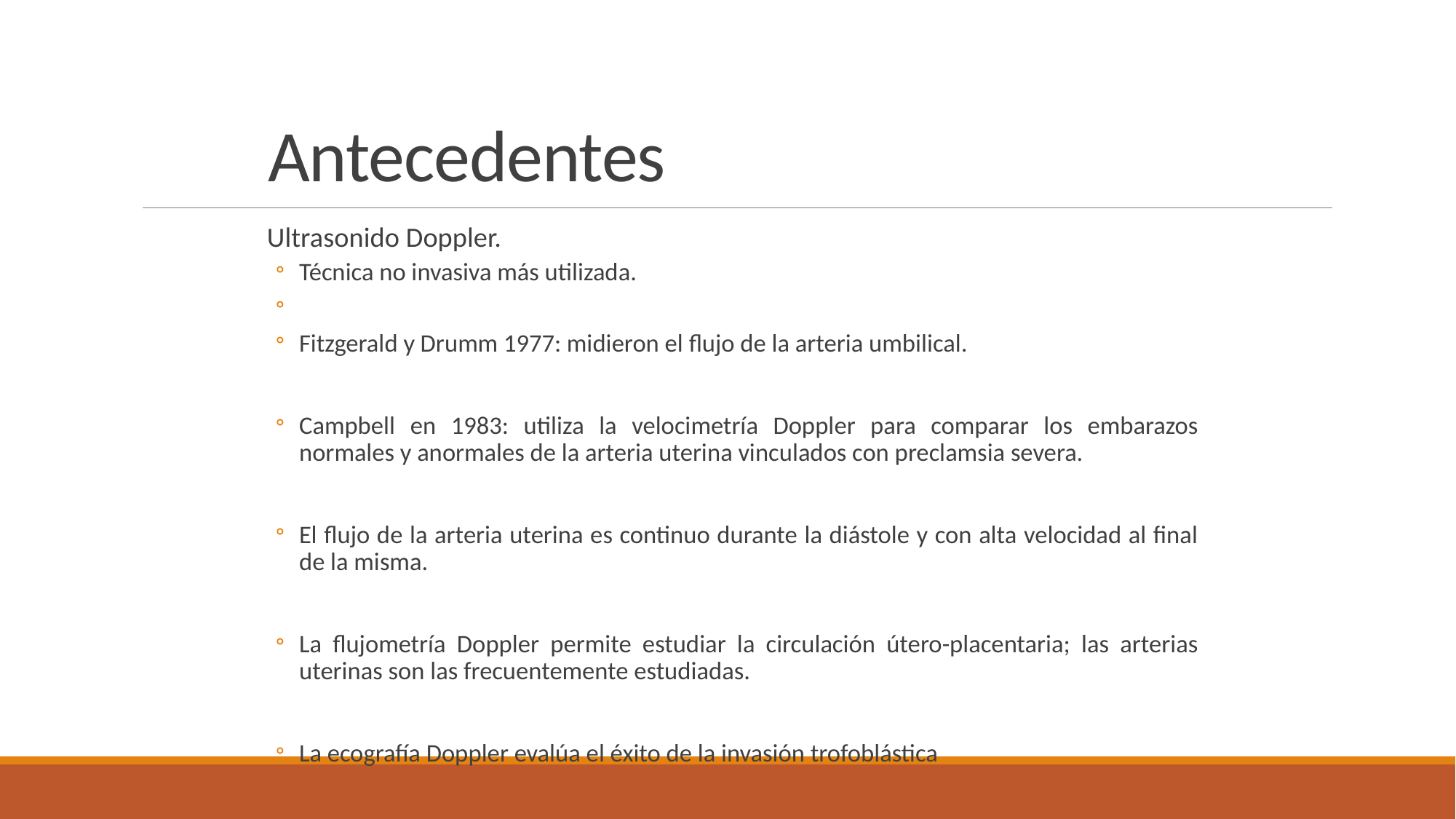

# Antecedentes
Ultrasonido Doppler.
Técnica no invasiva más utilizada.

Fitzgerald y Drumm 1977: midieron el flujo de la arteria umbilical.

Campbell en 1983: utiliza la velocimetría Doppler para comparar los embarazos normales y anormales de la arteria uterina vinculados con preclamsia severa.

El flujo de la arteria uterina es continuo durante la diástole y con alta velocidad al final de la misma.

La flujometría Doppler permite estudiar la circulación útero-placentaria; las arterias uterinas son las frecuentemente estudiadas.

La ecografía Doppler evalúa el éxito de la invasión trofoblástica